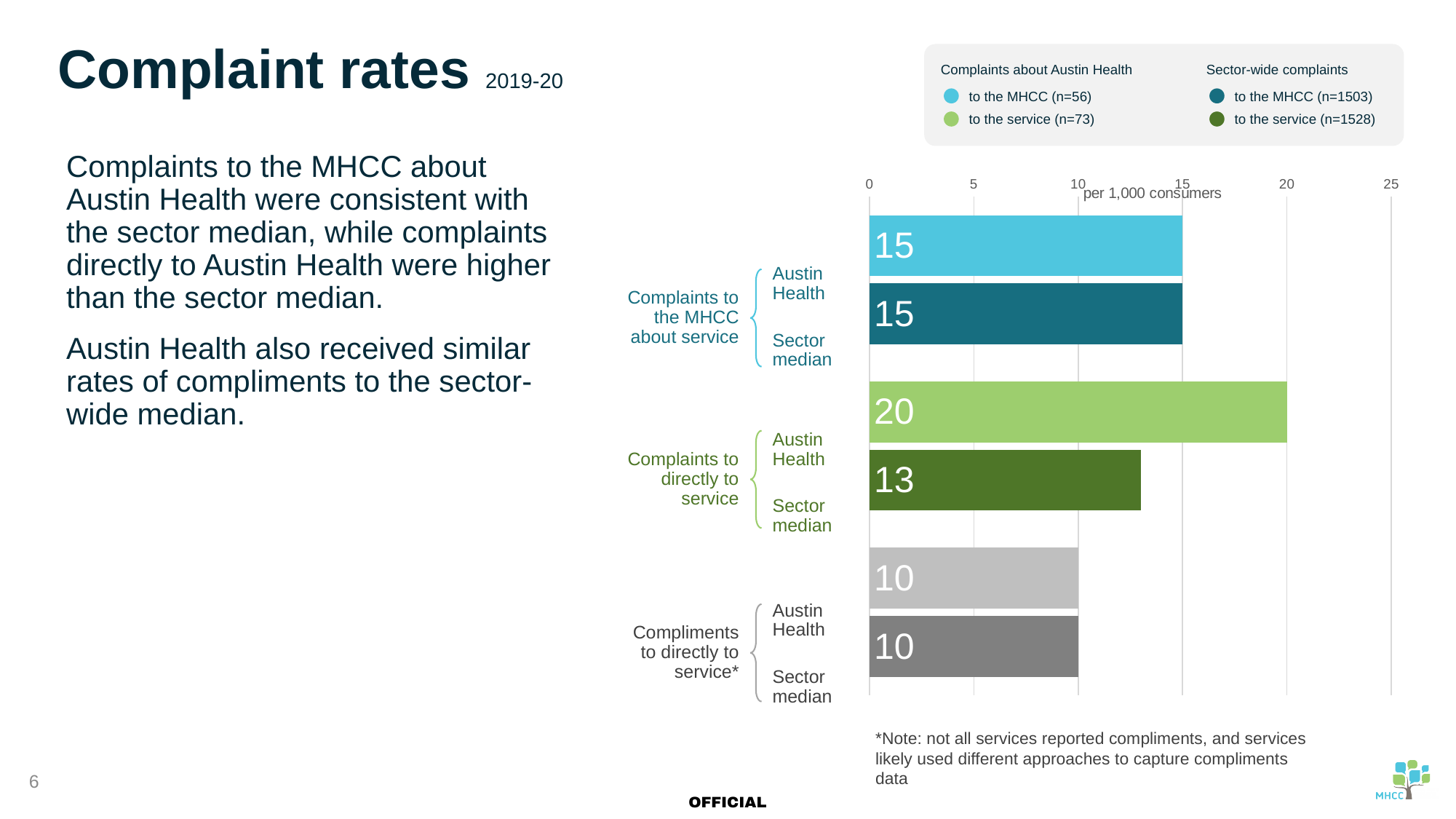

Complaint rates 2019-20

Complaints about Austin Health
to the MHCC (n=56)

to the service (n=73)

Sector-wide complaints
to the MHCC (n=1503)

to the service (n=1528)

Complaints to the MHCC about Austin Health were consistent with the sector median, while complaints directly to Austin Health were higher than the sector median.
Austin Health also received similar rates of compliments to the sector-wide median.

### Chart

| Category | Monash Health | Median |
|---|---|---|
| Complaints to MHCC about service | 15.0 | 15.0 |
| Complaints directly to service | 20.0 | 13.0 |
| Compliments directly to Monash Health | 10.0 | 10.0 |
Austin Health

Complaints to the MHCC about service
Sector median
Austin Health

Complaints to directly to service
Sector median
Austin Health

Compliments to directly to service*
Sector median
*Note: not all services reported compliments, and services likely used different approaches to capture compliments data